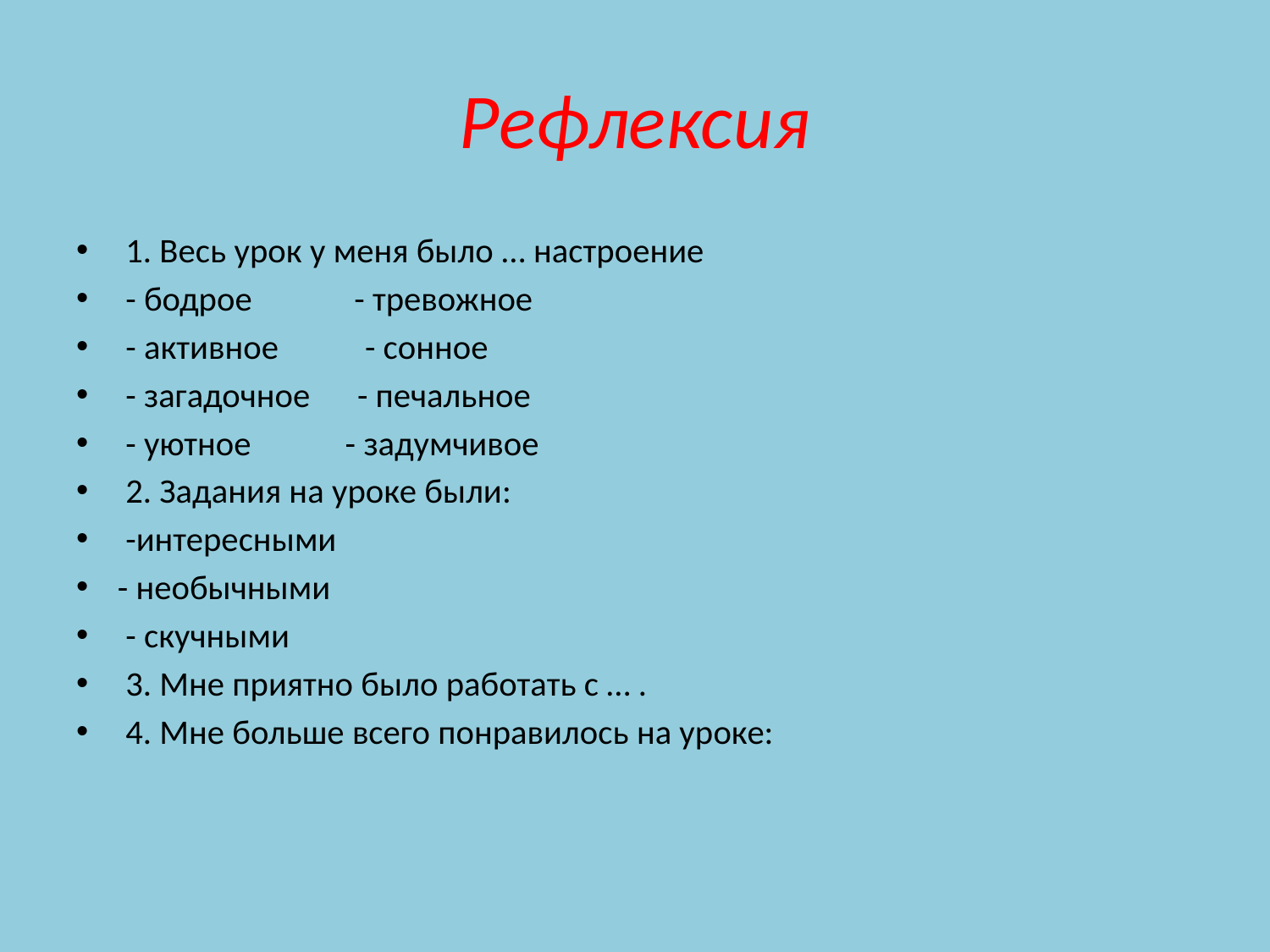

# Рефлексия
 1. Весь урок у меня было … настроение
 - бодрое             - тревожное
 - активное           - сонное
 - загадочное      - печальное
 - уютное            - задумчивое
 2. Задания на уроке были:
 -интересными
- необычными
 - скучными
 3. Мне приятно было работать с … .
 4. Мне больше всего понравилось на уроке: